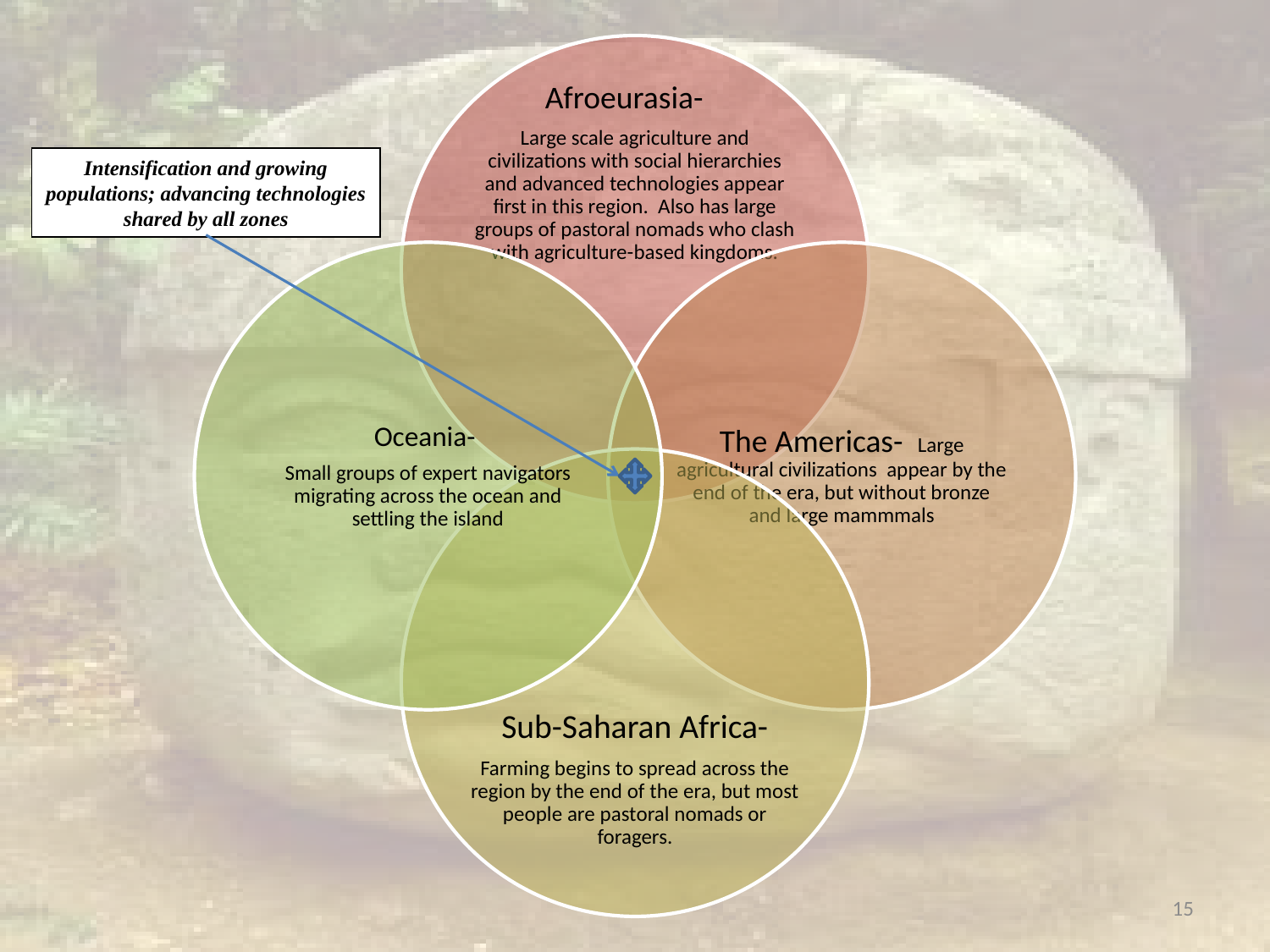

Afroeurasia-
Large scale agriculture and civilizations with social hierarchies and advanced technologies appear first in this region.  Also has large groups of pastoral nomads who clash with agriculture-based kingdoms.
The Americas-  Large agricultural civilizations  appear by the end of the era, but without bronze and large mammmals
Sub-Saharan Africa-
Farming begins to spread across the region by the end of the era, but most people are pastoral nomads or foragers.
Oceania-
Small groups of expert navigators migrating across the ocean and settling the island
Intensification and growing populations; advancing technologies shared by all zones

15